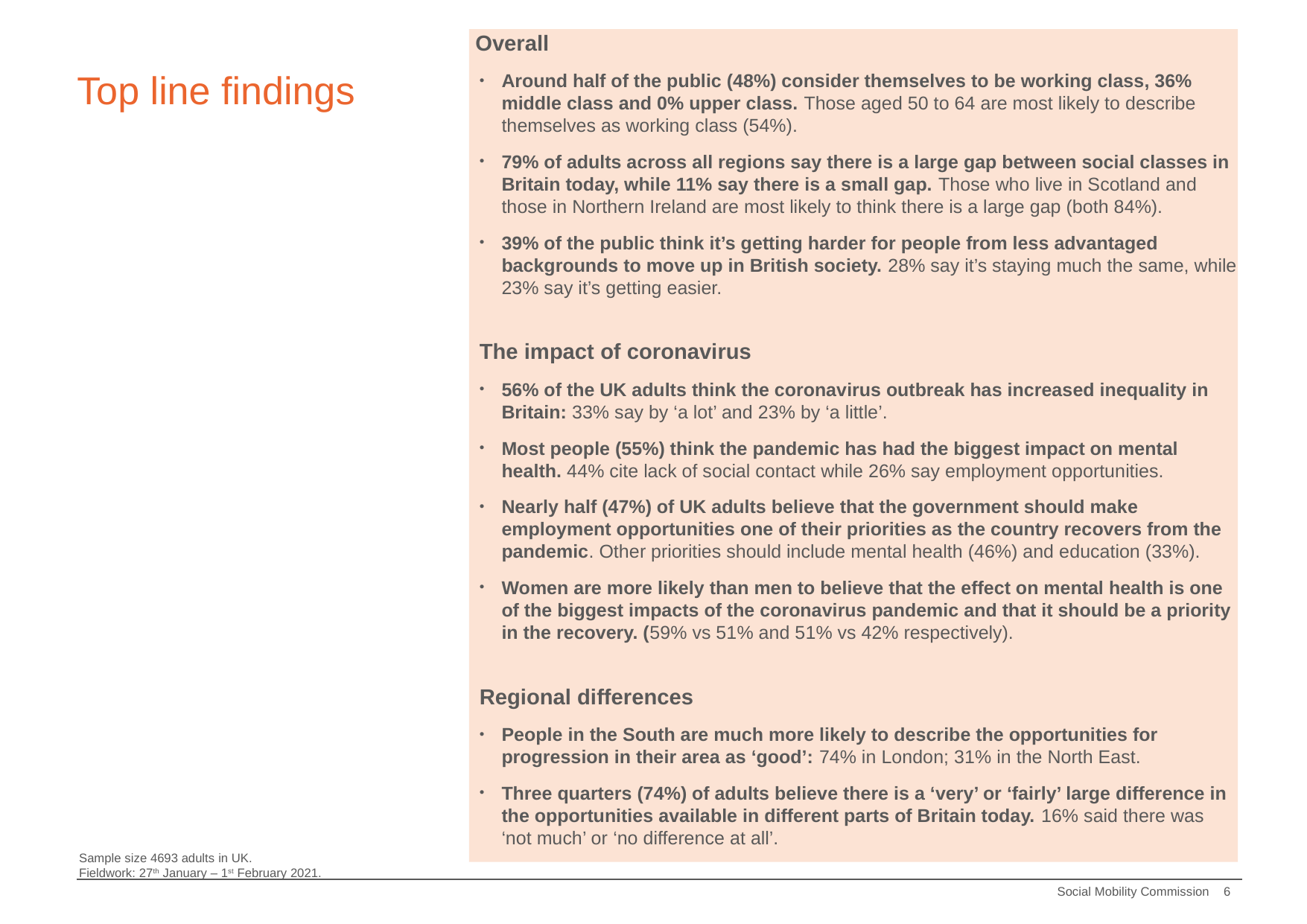

Overall
Around half of the public (48%) consider themselves to be working class, 36% middle class and 0% upper class. Those aged 50 to 64 are most likely to describe themselves as working class (54%).
79% of adults across all regions say there is a large gap between social classes in Britain today, while 11% say there is a small gap. Those who live in Scotland and those in Northern Ireland are most likely to think there is a large gap (both 84%).
39% of the public think it’s getting harder for people from less advantaged backgrounds to move up in British society. 28% say it’s staying much the same, while 23% say it’s getting easier.
The impact of coronavirus
56% of the UK adults think the coronavirus outbreak has increased inequality in Britain: 33% say by ‘a lot’ and 23% by ‘a little’.
Most people (55%) think the pandemic has had the biggest impact on mental health. 44% cite lack of social contact while 26% say employment opportunities.
Nearly half (47%) of UK adults believe that the government should make employment opportunities one of their priorities as the country recovers from the pandemic. Other priorities should include mental health (46%) and education (33%).
Women are more likely than men to believe that the effect on mental health is one of the biggest impacts of the coronavirus pandemic and that it should be a priority in the recovery. (59% vs 51% and 51% vs 42% respectively).
Regional differences
People in the South are much more likely to describe the opportunities for progression in their area as ‘good’: 74% in London; 31% in the North East.
Three quarters (74%) of adults believe there is a ‘very’ or ‘fairly’ large difference in the opportunities available in different parts of Britain today. 16% said there was ‘not much’ or ‘no difference at all’.

# Top line findings
Sample size 4693 adults in UK.
Fieldwork: 27th January – 1st February 2021.
6